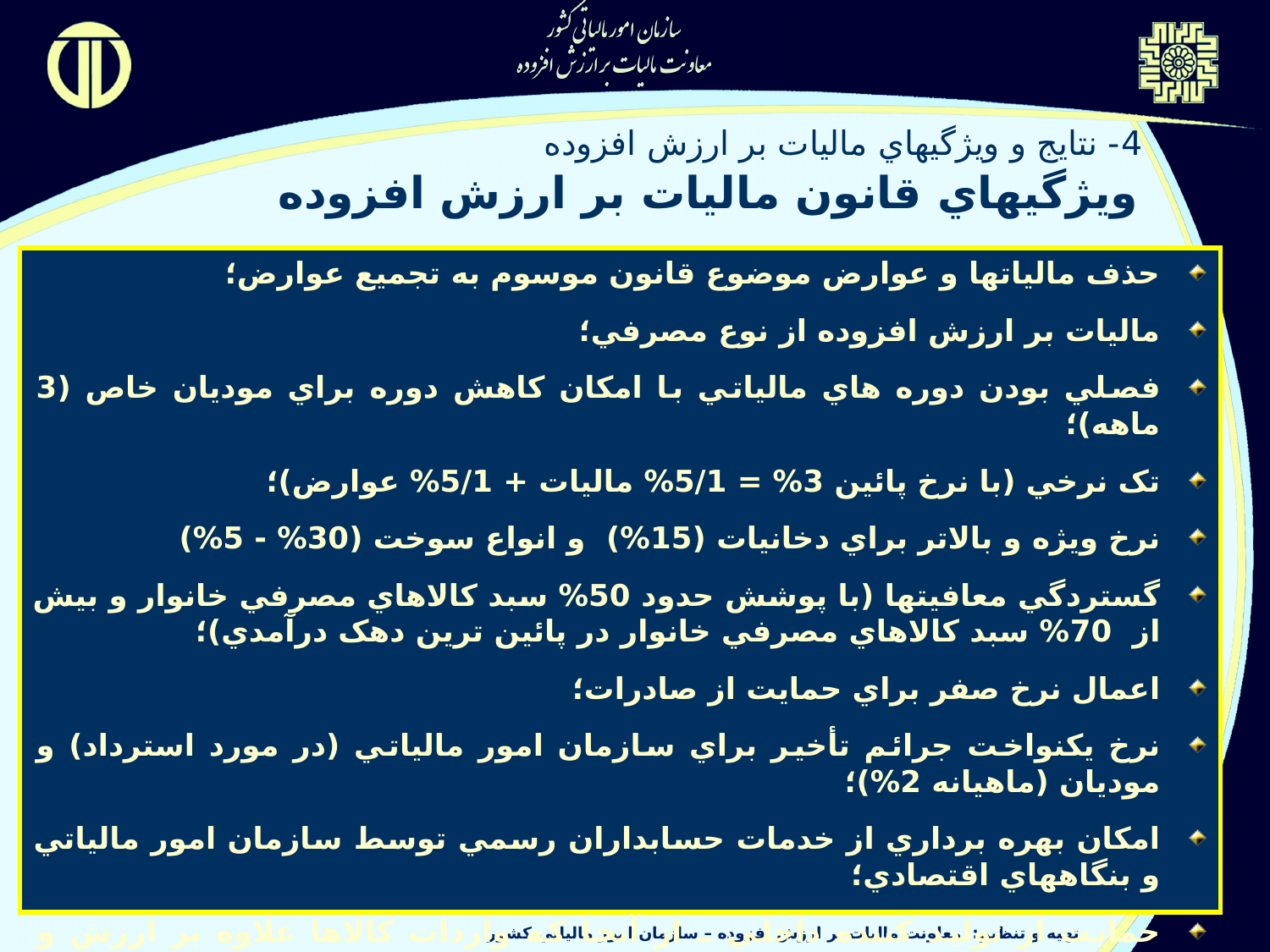

4- نتايج و ويژگيهاي ماليات بر ارزش افزوده
ويژگيهاي قانون ماليات بر ارزش افزوده
حذف مالياتها و عوارض موضوع قانون موسوم به تجميع عوارض؛
ماليات بر ارزش افزوده از نوع مصرفي؛
فصلي بودن دوره هاي مالياتي با امکان کاهش دوره براي موديان خاص (3 ماهه)؛
تک نرخي (با نرخ پائين 3% = 5/1% ماليات + 5/1% عوارض)؛
نرخ ويژه و بالاتر براي دخانيات (15%)  و انواع سوخت (30% - 5%)
گستردگي معافيتها (با پوشش حدود 50% سبد کالاهاي مصرفي خانوار و بيش از  70% سبد کالاهاي مصرفي خانوار در پائين ترين دهک درآمدي)؛
اعمال نرخ صفر براي حمايت از صادرات؛
نرخ يکنواخت جرائم تأخير براي سازمان امور مالياتي (در مورد استرداد) و موديان (ماهيانه 2%)؛
امکان بهره برداري از خدمات حسابداران رسمي توسط سازمان امور مالياتي و بنگاههاي اقتصادي؛
حمايت از توليد كننده داخلي ـ از آنجا كه واردات كالاها علاوه بر ارزش و حقوق گمركي مشمول اين ماليات نيز خواهد بود.